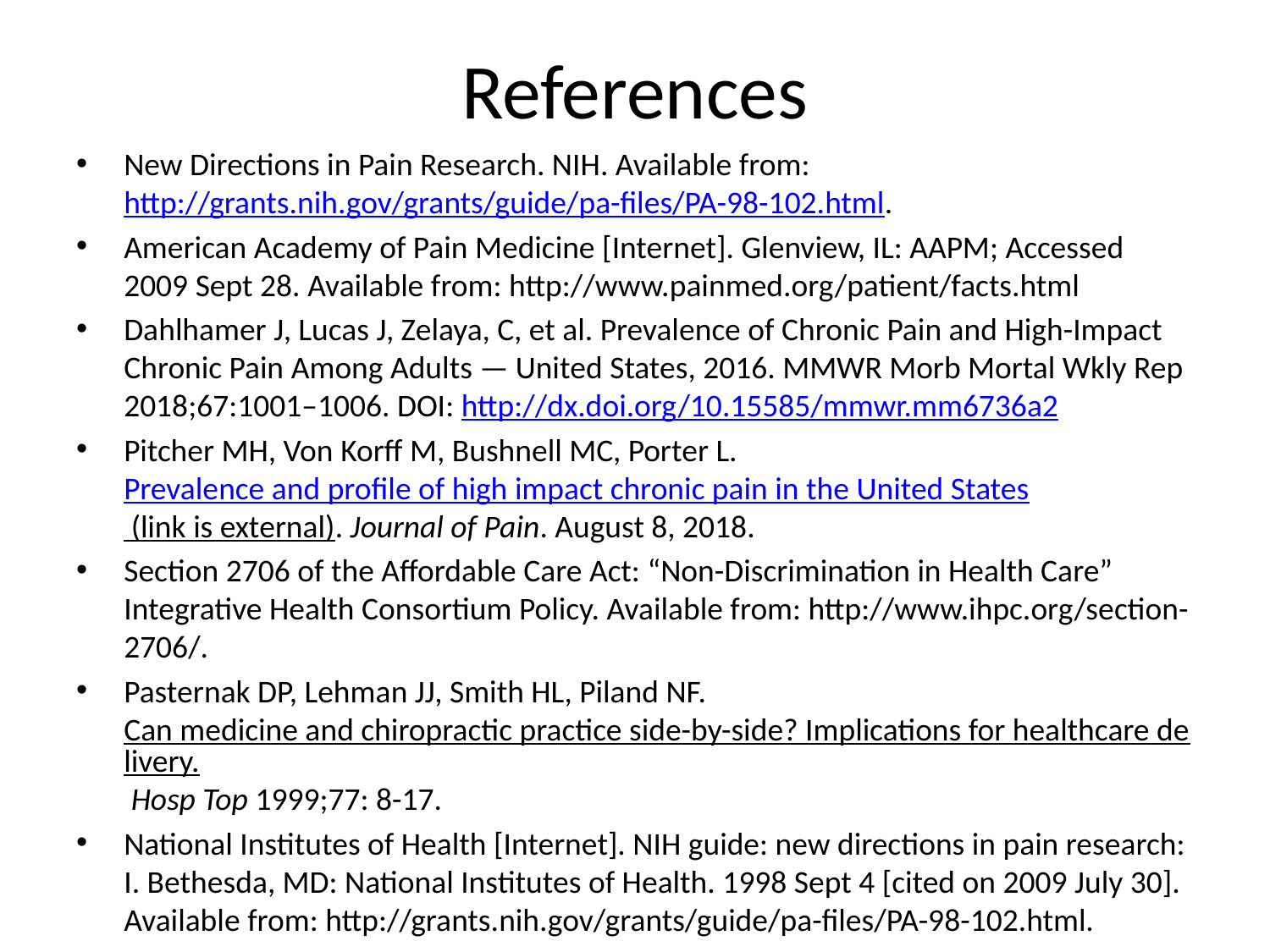

# References
New Directions in Pain Research. NIH. Available from: http://grants.nih.gov/grants/guide/pa-files/PA-98-102.html.
American Academy of Pain Medicine [Internet]. Glenview, IL: AAPM; Accessed 2009 Sept 28. Available from: http://www.painmed.org/patient/facts.html
Dahlhamer J, Lucas J, Zelaya, C, et al. Prevalence of Chronic Pain and High-Impact Chronic Pain Among Adults — United States, 2016. MMWR Morb Mortal Wkly Rep 2018;67:1001–1006. DOI: http://dx.doi.org/10.15585/mmwr.mm6736a2
Pitcher MH, Von Korff M, Bushnell MC, Porter L. Prevalence and profile of high impact chronic pain in the United States (link is external). Journal of Pain. August 8, 2018.
Section 2706 of the Affordable Care Act: “Non-Discrimination in Health Care” Integrative Health Consortium Policy. Available from: http://www.ihpc.org/section-2706/.
Pasternak DP, Lehman JJ, Smith HL, Piland NF. Can medicine and chiropractic practice side-by-side? Implications for healthcare delivery. Hosp Top 1999;77: 8-17.
National Institutes of Health [Internet]. NIH guide: new directions in pain research: I. Bethesda, MD: National Institutes of Health. 1998 Sept 4 [cited on 2009 July 30]. Available from: http://grants.nih.gov/grants/guide/pa-files/PA-98-102.html.